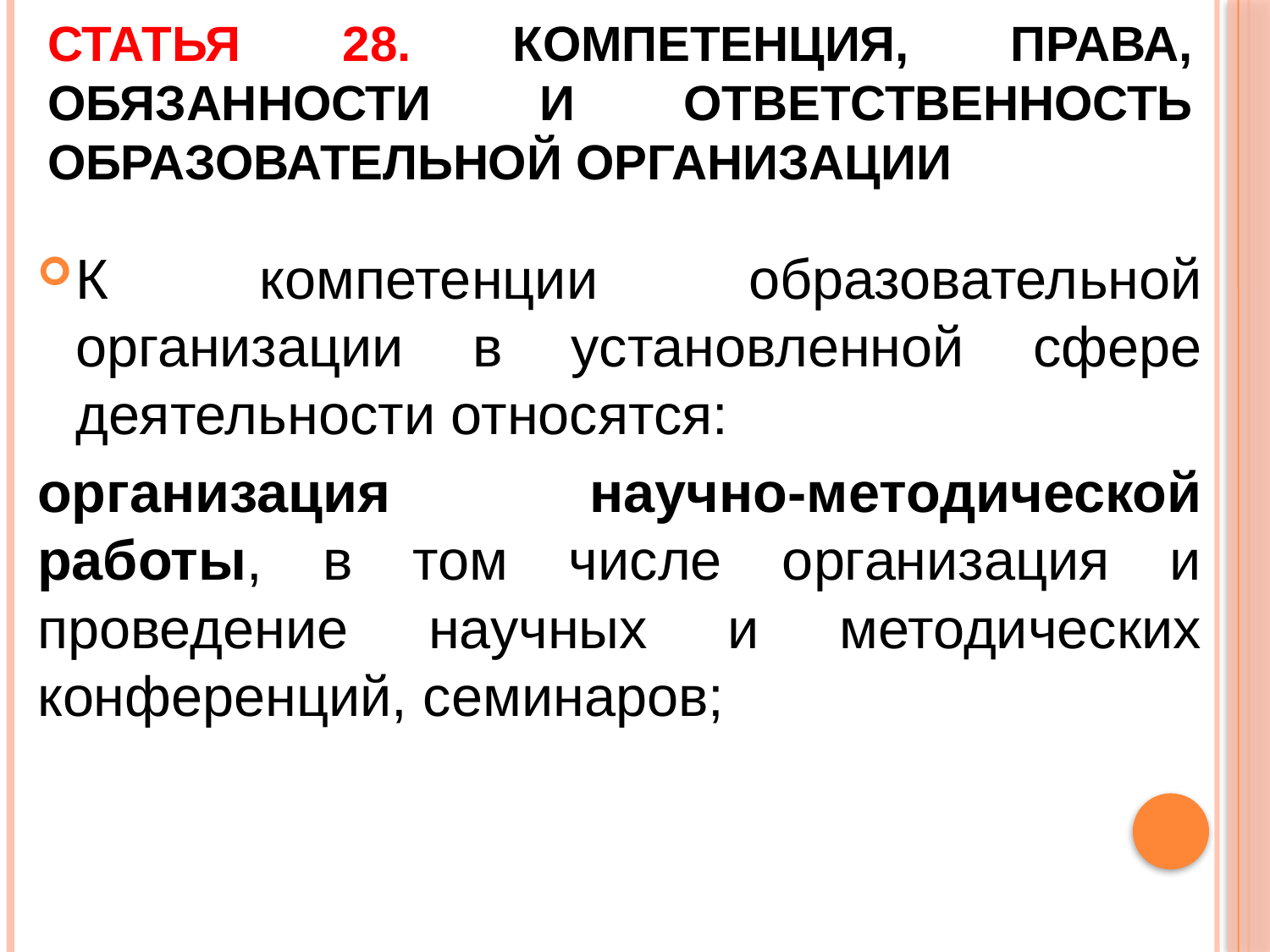

# Статья 28. Компетенция, права, обязанности и ответственность образовательной организации
К компетенции образовательной организации в установленной сфере деятельности относятся:
организация научно-методической работы, в том числе организация и проведение научных и методических конференций, семинаров;